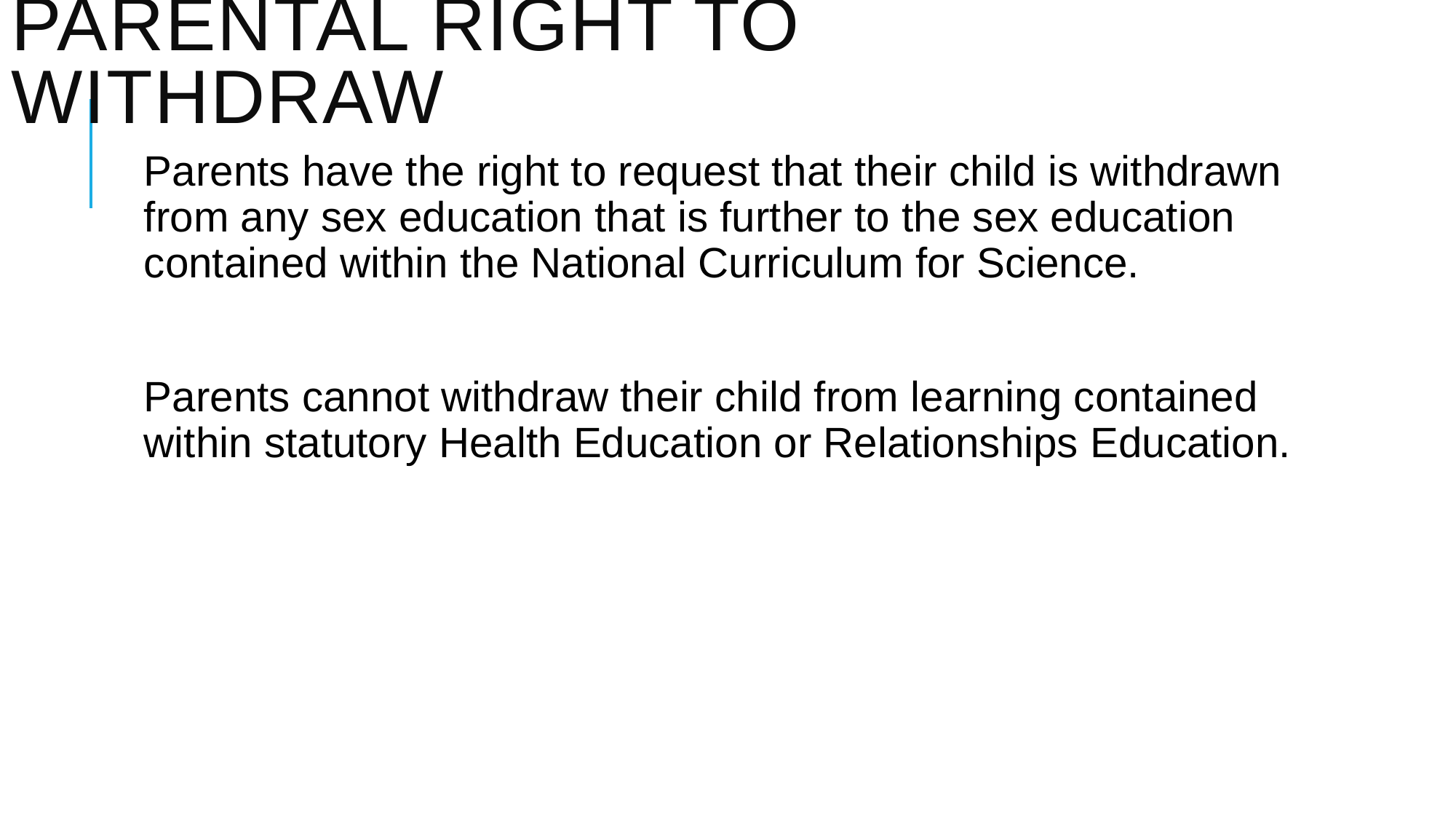

# Parental right to withdraw
Parents have the right to request that their child is withdrawn from any sex education that is further to the sex education contained within the National Curriculum for Science.

Parents cannot withdraw their child from learning contained within statutory Health Education or Relationships Education.